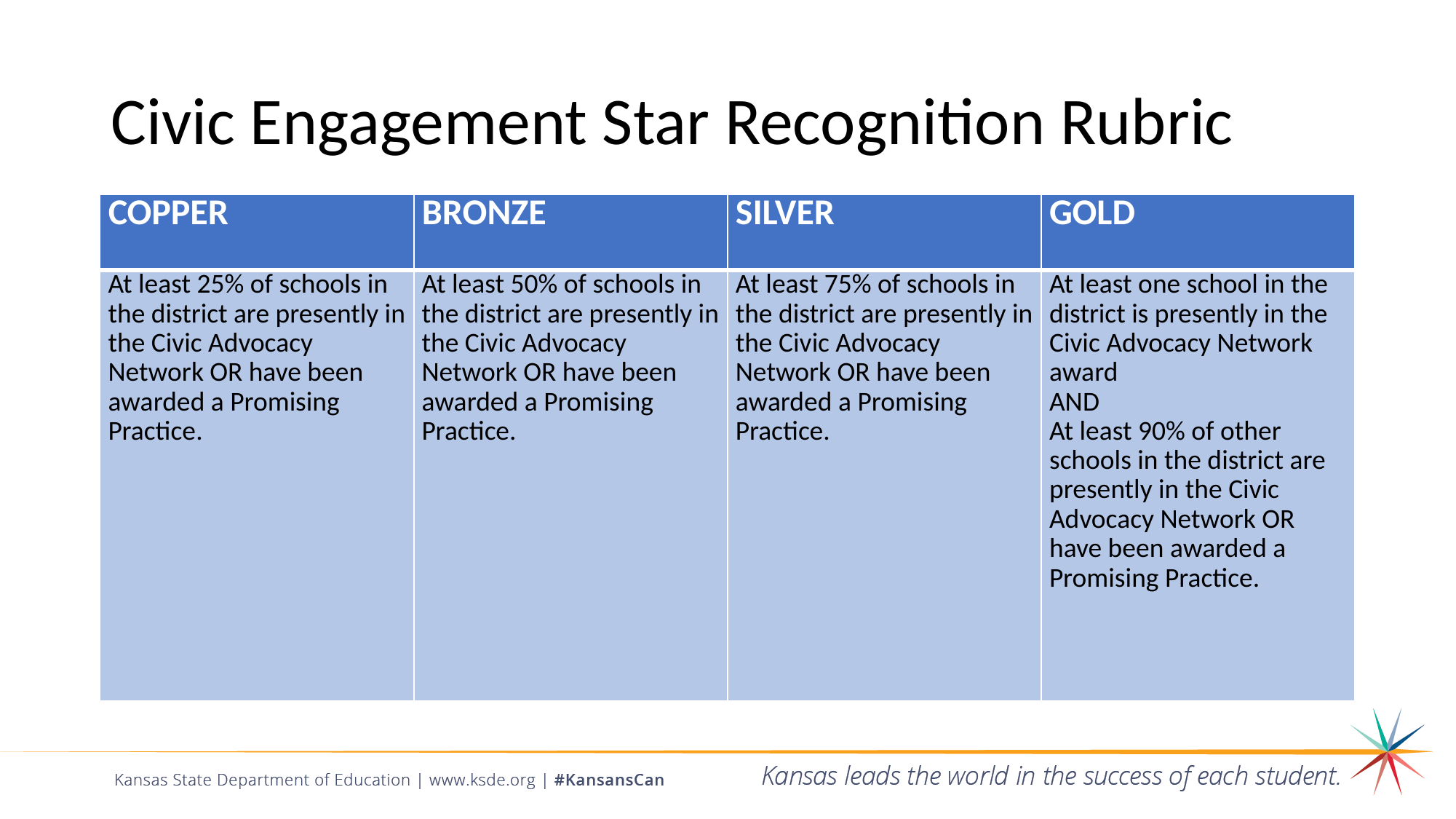

# Civic Engagement Star Recognition Rubric
| COPPER | BRONZE | SILVER | GOLD |
| --- | --- | --- | --- |
| At least 25% of schools in the district are presently in the Civic Advocacy Network OR have been awarded a Promising Practice. | At least 50% of schools in the district are presently in the Civic Advocacy Network OR have been awarded a Promising Practice. | At least 75% of schools in the district are presently in the Civic Advocacy Network OR have been awarded a Promising Practice. | At least one school in the district is presently in the Civic Advocacy Network award AND At least 90% of other schools in the district are presently in the Civic Advocacy Network OR have been awarded a Promising Practice. |